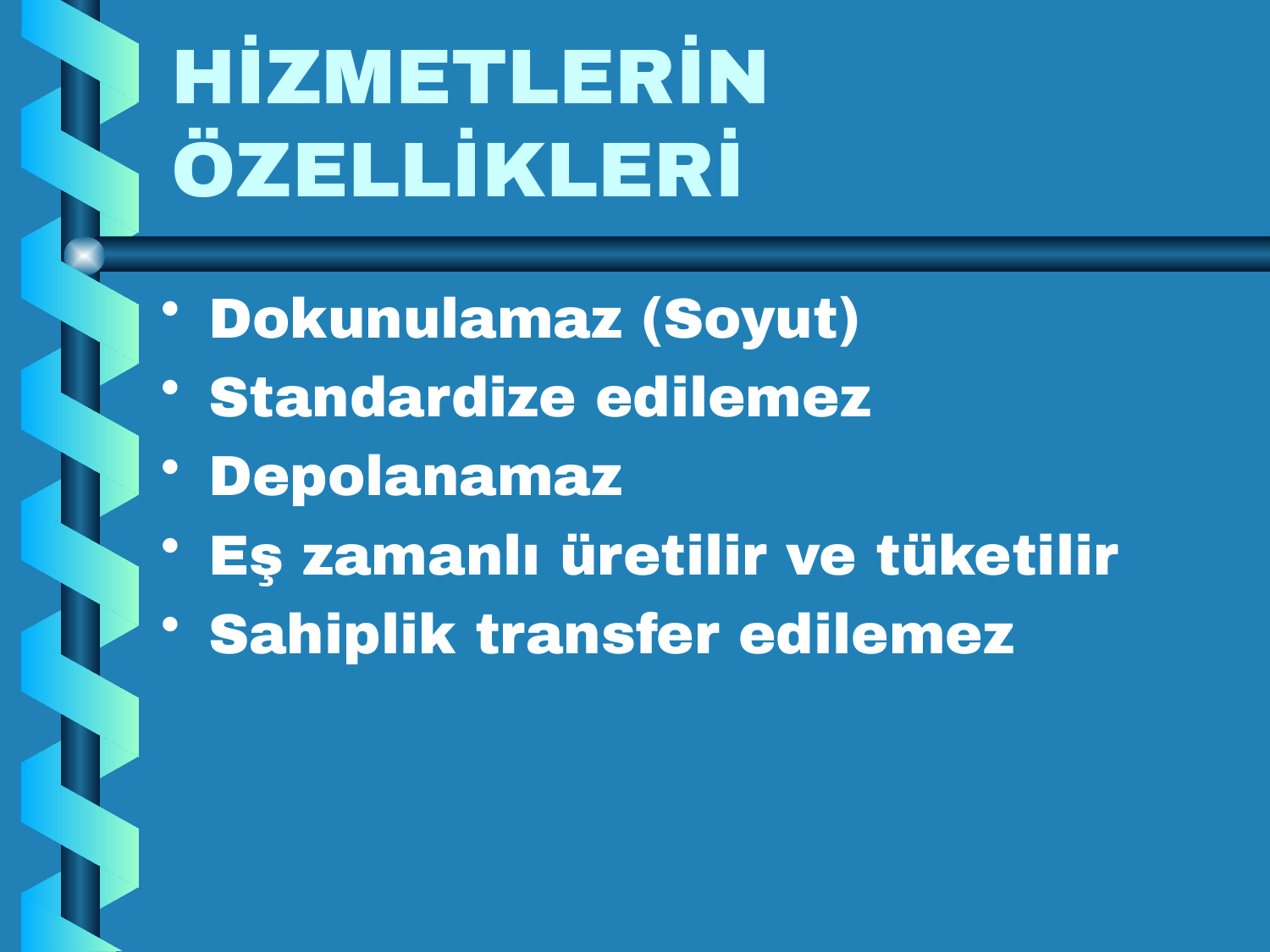

# HİZMETLERİN ÖZELLİKLERİ
Dokunulamaz (Soyut)
Standardize edilemez
Depolanamaz
Eş zamanlı üretilir ve tüketilir
Sahiplik transfer edilemez